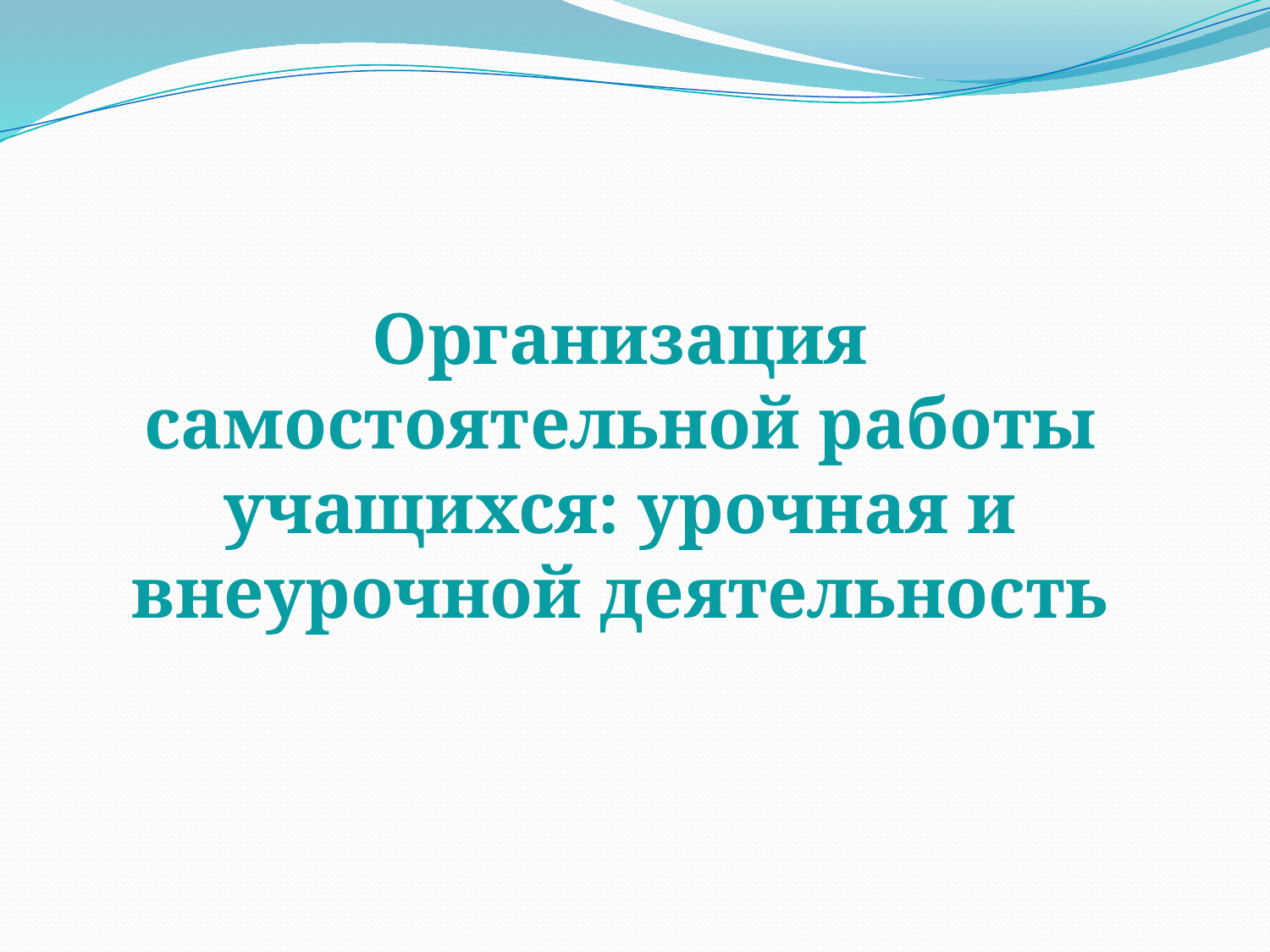

Организация самостоятельной работы учащихся: урочная и внеурочной деятельность